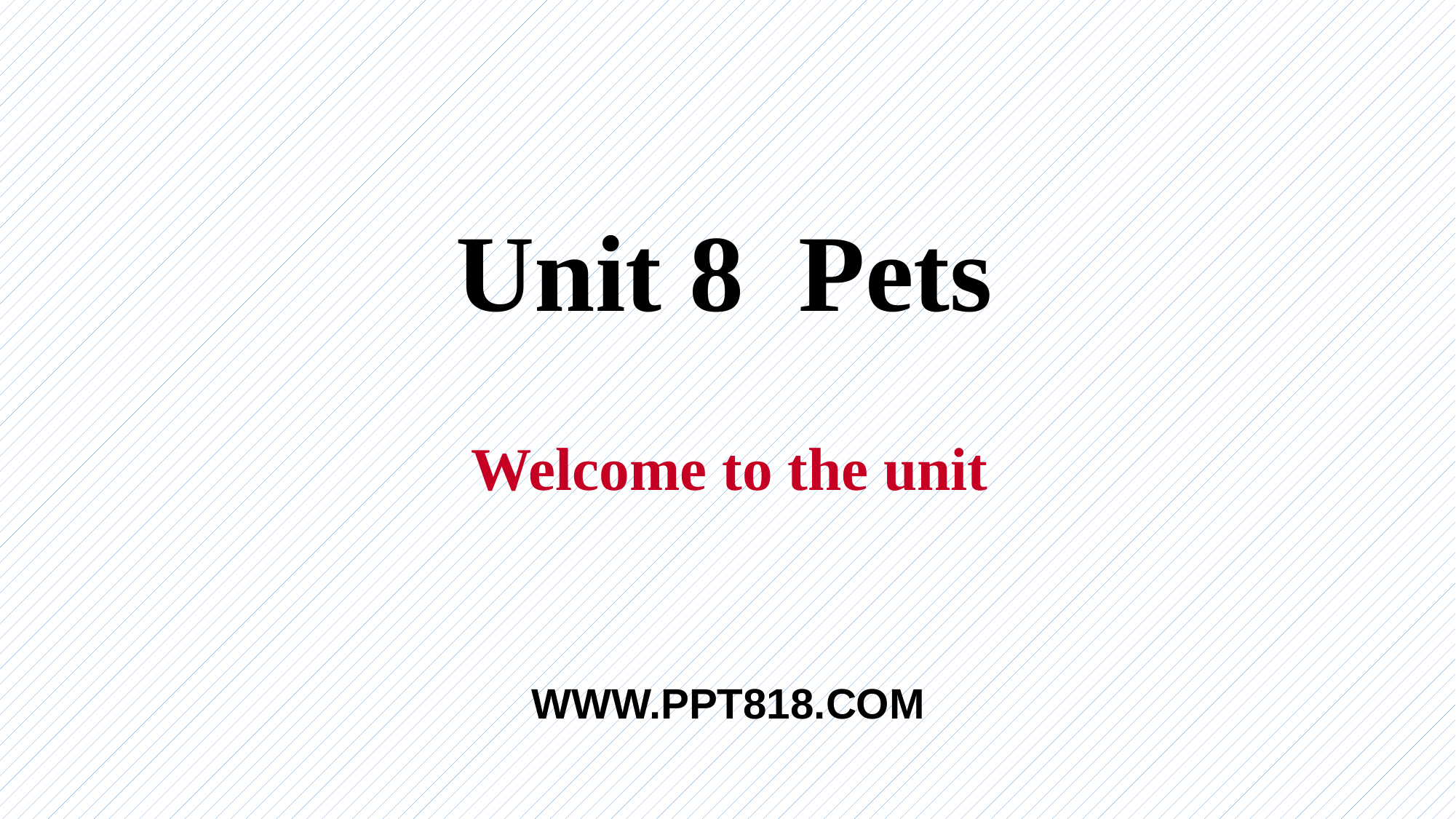

Unit 8  Pets
Welcome to the unit
WWW.PPT818.COM